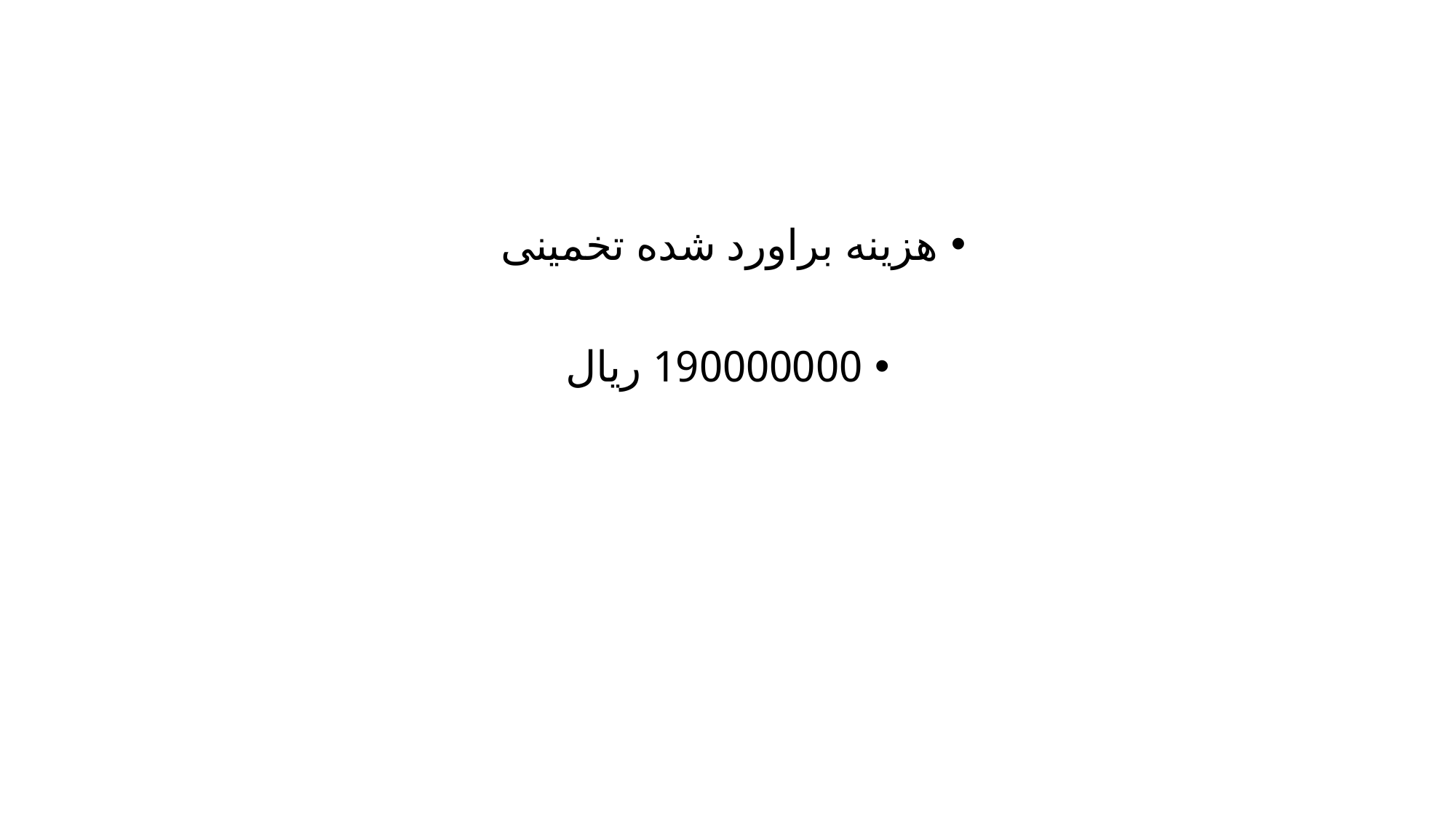

#
هزینه براورد شده تخمینی

190000000 ریال